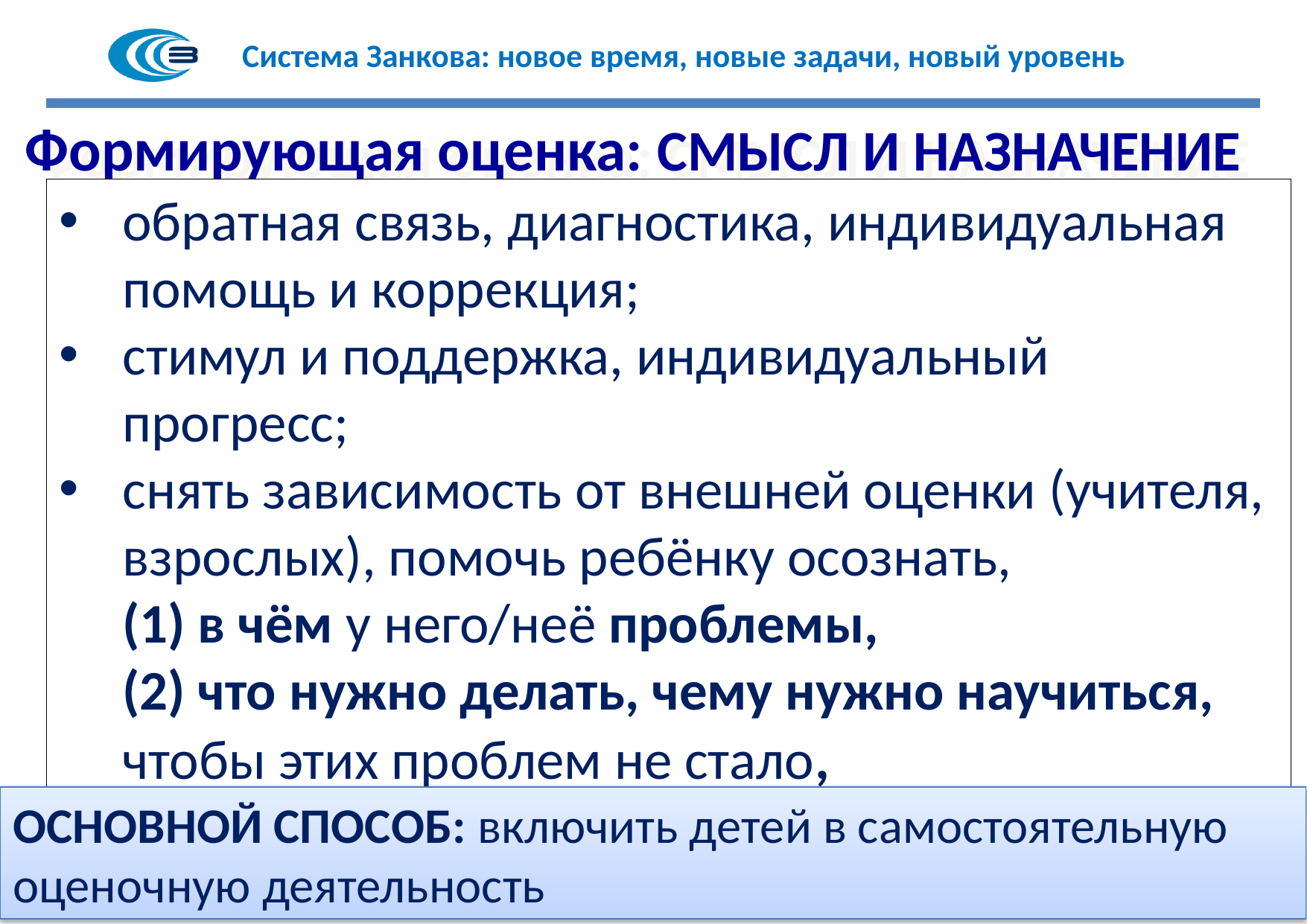

Формирующая оценка: СМЫСЛ И НАЗНАЧЕНИЕ

обратная связь, диагностика, индивидуальная помощь и коррекция;
стимул и поддержка, индивидуальный прогресс;
снять зависимость от внешней оценки (учителя, взрослых), помочь ребёнку осознать,
(1) в чём у него/неё проблемы,
(2) что нужно делать, чему нужно научиться, чтобы этих проблем не стало,
(3) как это можно сделать.
ОСНОВНОЙ СПОСОБ: включить детей в самостоятельную оценочную деятельность